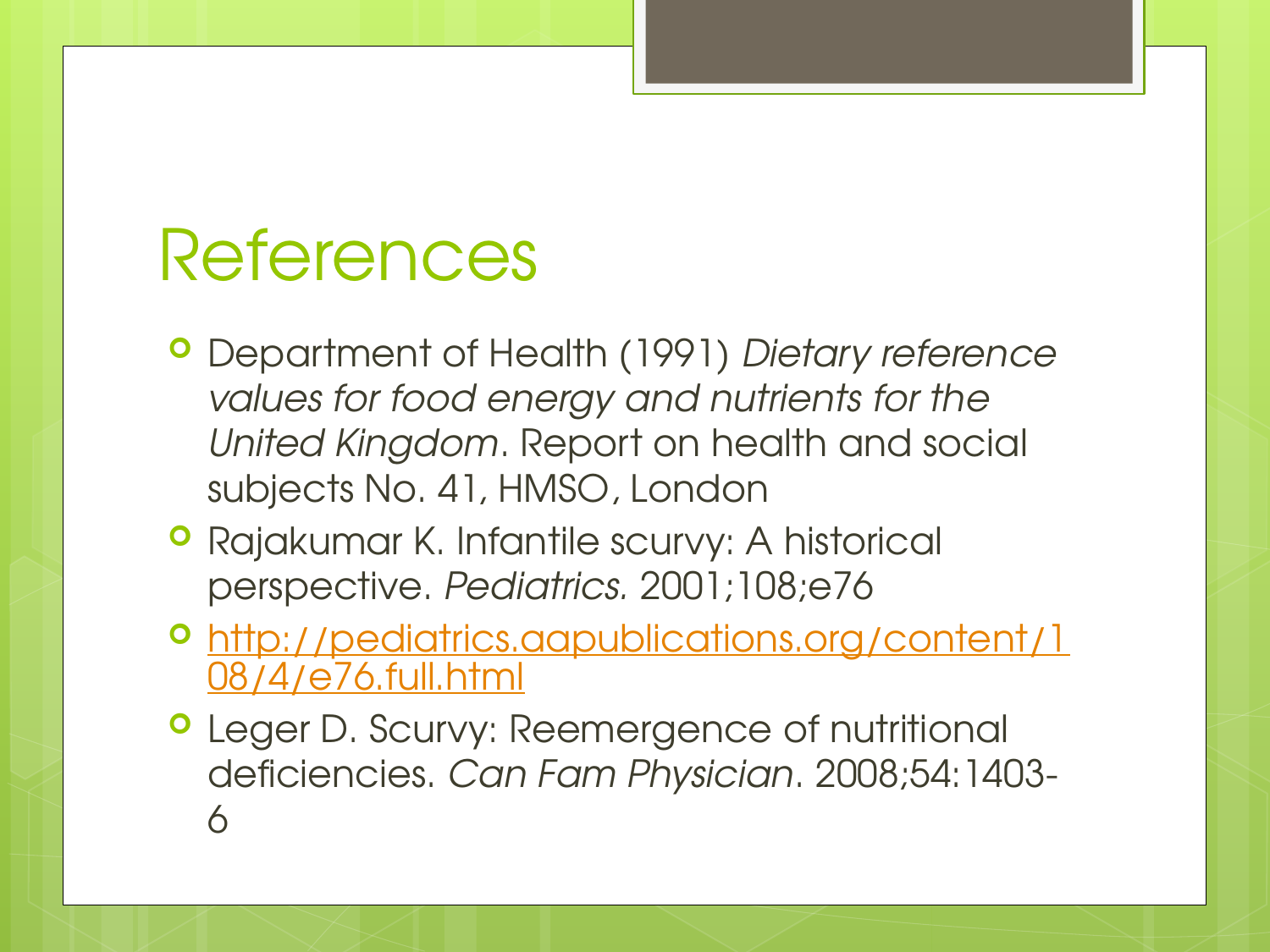

# References
Department of Health (1991) Dietary reference values for food energy and nutrients for the United Kingdom. Report on health and social subjects No. 41, HMSO, London
Rajakumar K. Infantile scurvy: A historical perspective. Pediatrics. 2001;108;e76
http://pediatrics.aapublications.org/content/108/4/e76.full.html
Leger D. Scurvy: Reemergence of nutritional deficiencies. Can Fam Physician. 2008;54:1403-6